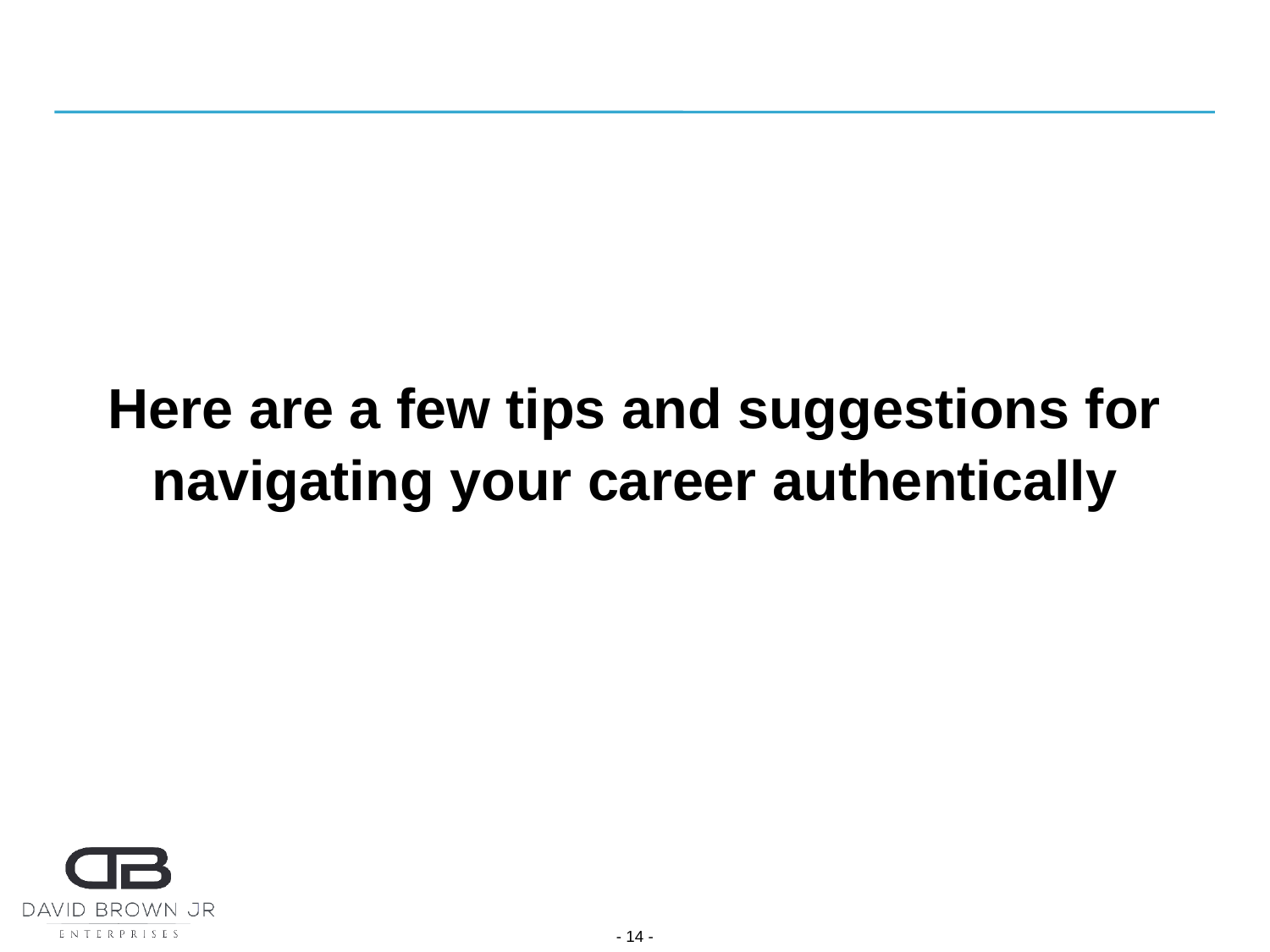

Here are a few tips and suggestions for navigating your career authentically